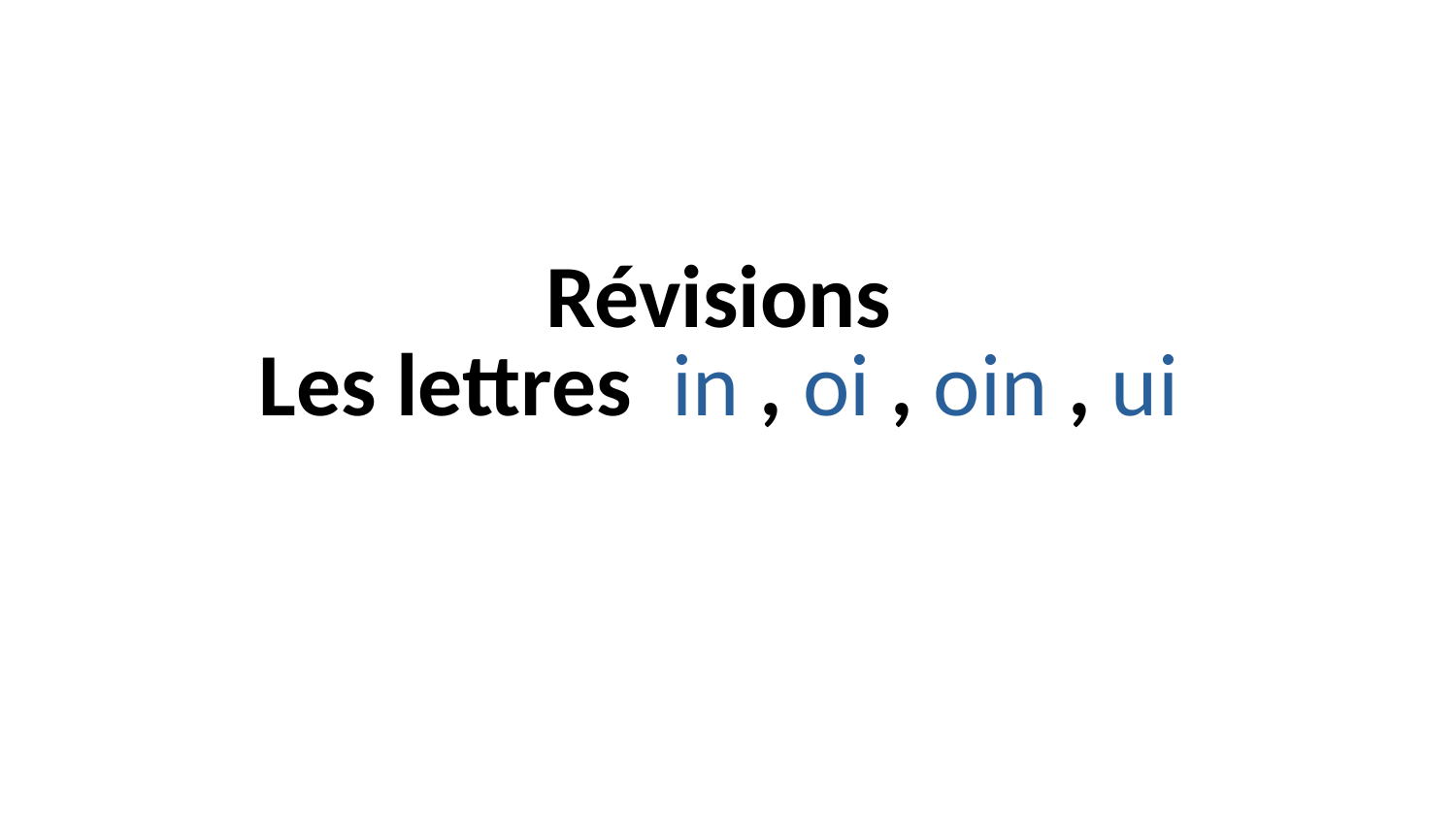

Révisions
Les lettres  in , oi , oin , ui